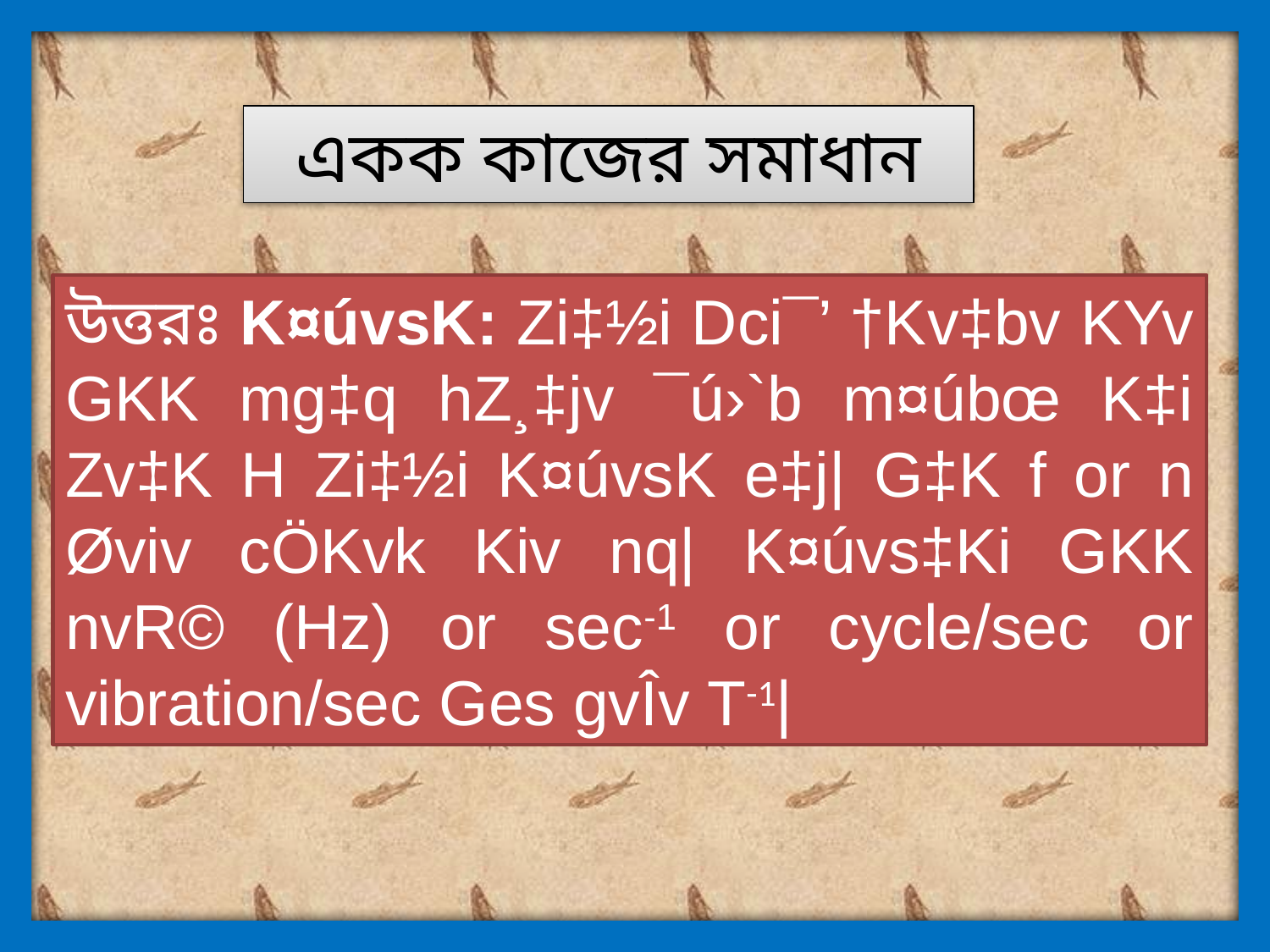

একক কাজের সমাধান
উত্তরঃ K¤úvsK: Zi‡½i Dci¯’ †Kv‡bv KYv GKK mg‡q hZ¸‡jv ¯ú›`b m¤úbœ K‡i Zv‡K H Zi‡½i K¤úvsK e‡j| G‡K f or n Øviv cÖKvk Kiv nq| K¤úvs‡Ki GKK nvR© (Hz) or sec-1 or cycle/sec or vibration/sec Ges gvÎv T-1|